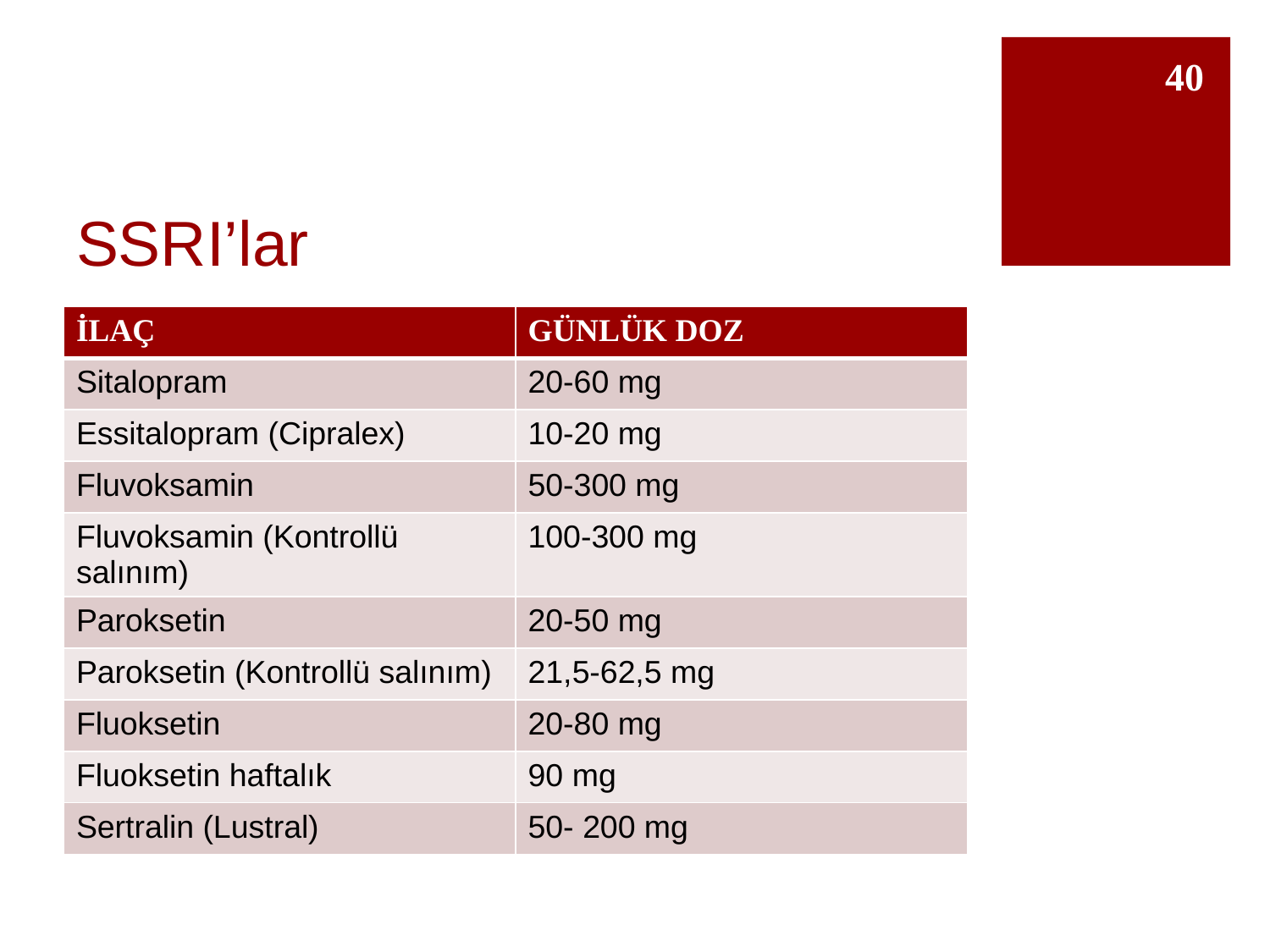

40
# SSRI’lar
| İLAÇ | GÜNLÜK DOZ |
| --- | --- |
| Sitalopram | 20-60 mg |
| Essitalopram (Cipralex) | 10-20 mg |
| Fluvoksamin | 50-300 mg |
| Fluvoksamin (Kontrollü salınım) | 100-300 mg |
| Paroksetin | 20-50 mg |
| Paroksetin (Kontrollü salınım) | 21,5-62,5 mg |
| Fluoksetin | 20-80 mg |
| Fluoksetin haftalık | 90 mg |
| Sertralin (Lustral) | 50- 200 mg |